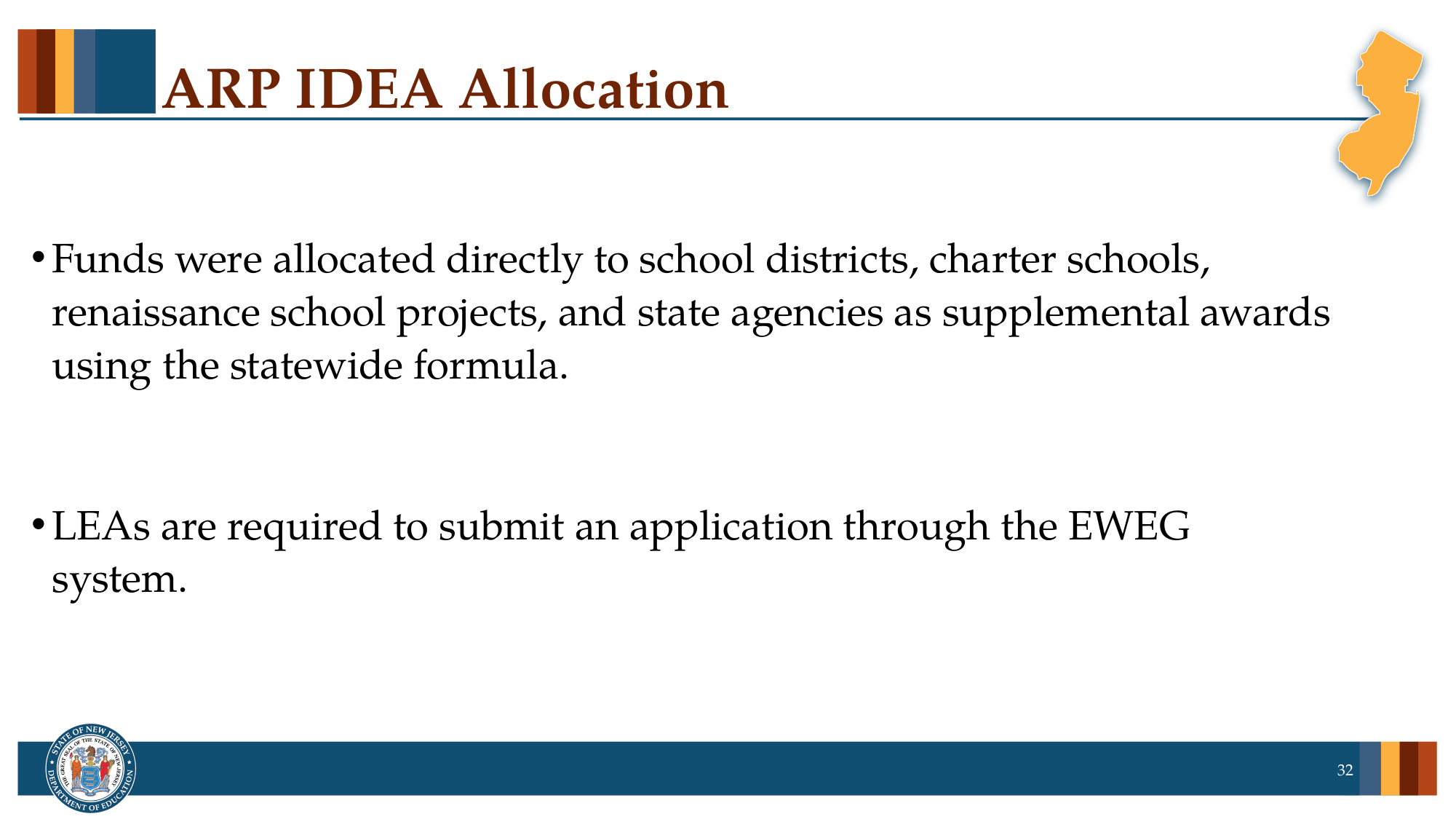

# ARP IDEA Allocation

Funds were allocated directly to school districts, charter schools, renaissance school projects, and state agencies as supplemental awards using the statewide formula.

LEAs are required to submit an application through the EWEG system.

32